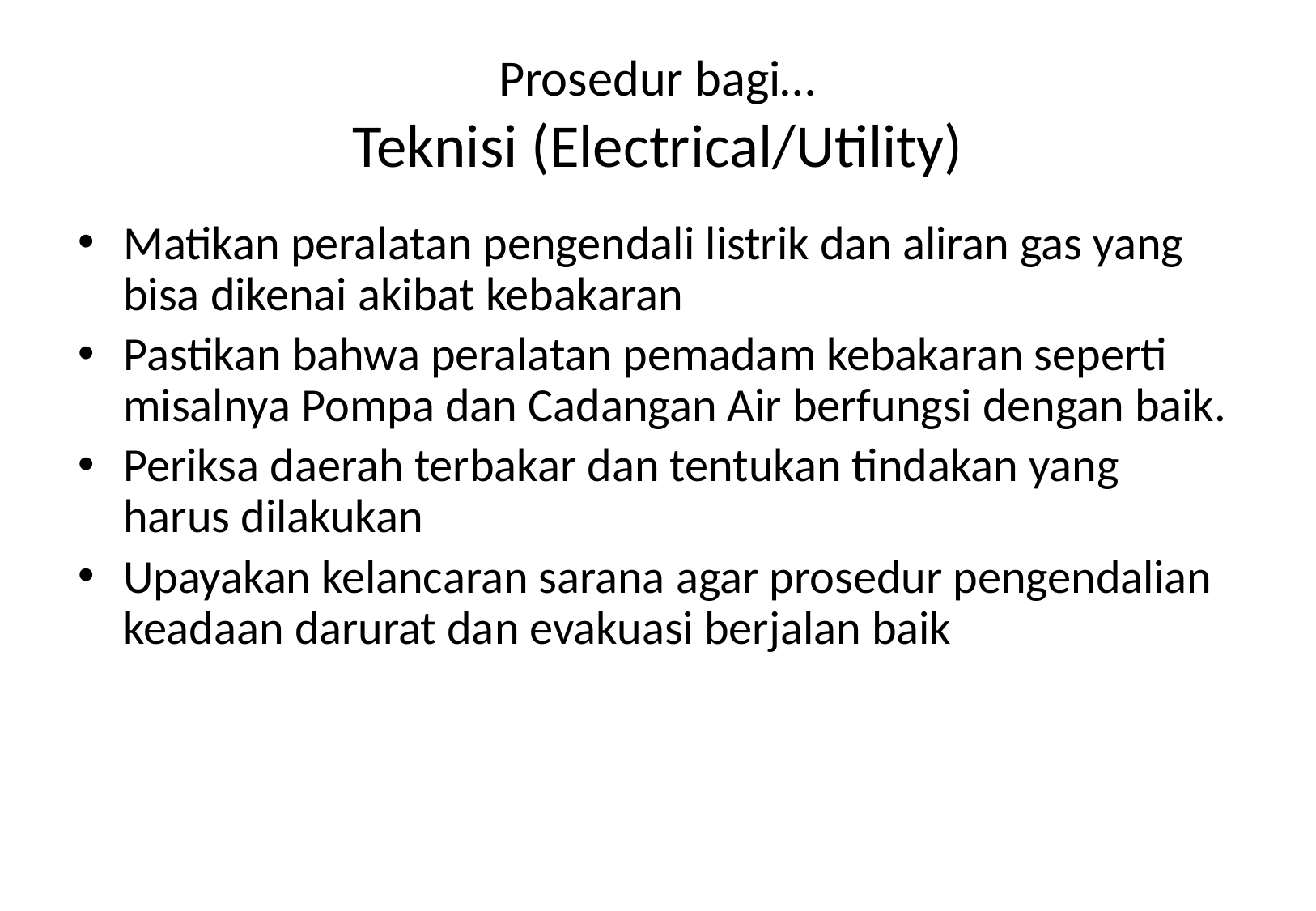

# Prosedur bagi… Teknisi (Electrical/Utility)
Matikan peralatan pengendali listrik dan aliran gas yang bisa dikenai akibat kebakaran
Pastikan bahwa peralatan pemadam kebakaran seperti misalnya Pompa dan Cadangan Air berfungsi dengan baik.
Periksa daerah terbakar dan tentukan tindakan yang harus dilakukan
Upayakan kelancaran sarana agar prosedur pengendalian keadaan darurat dan evakuasi berjalan baik